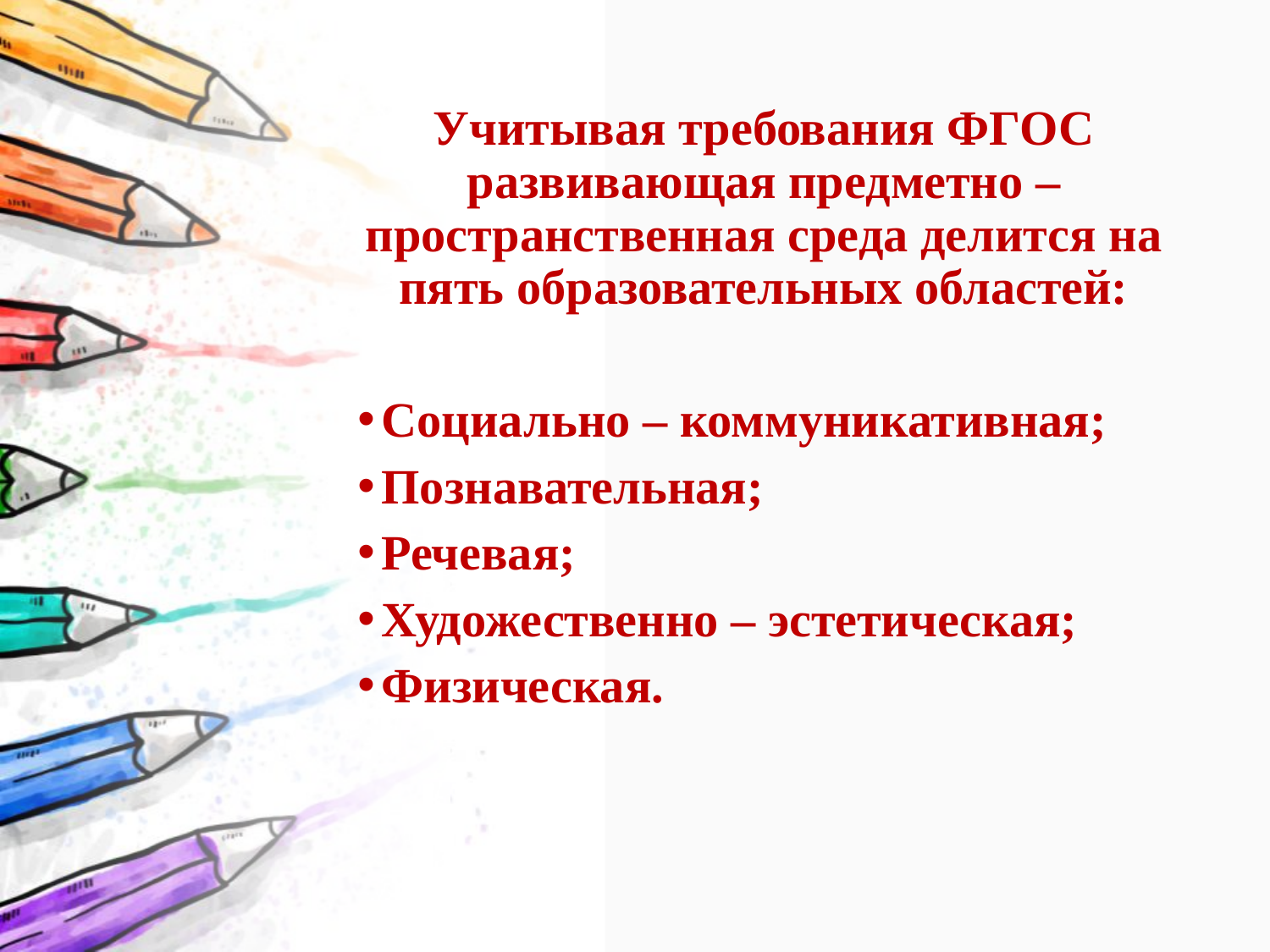

Учитывая требования ФГОС развивающая предметно – пространственная среда делится на пять образовательных областей:

Социально – коммуникативная;
Познавательная;
Речевая;
Художественно – эстетическая;
Физическая.